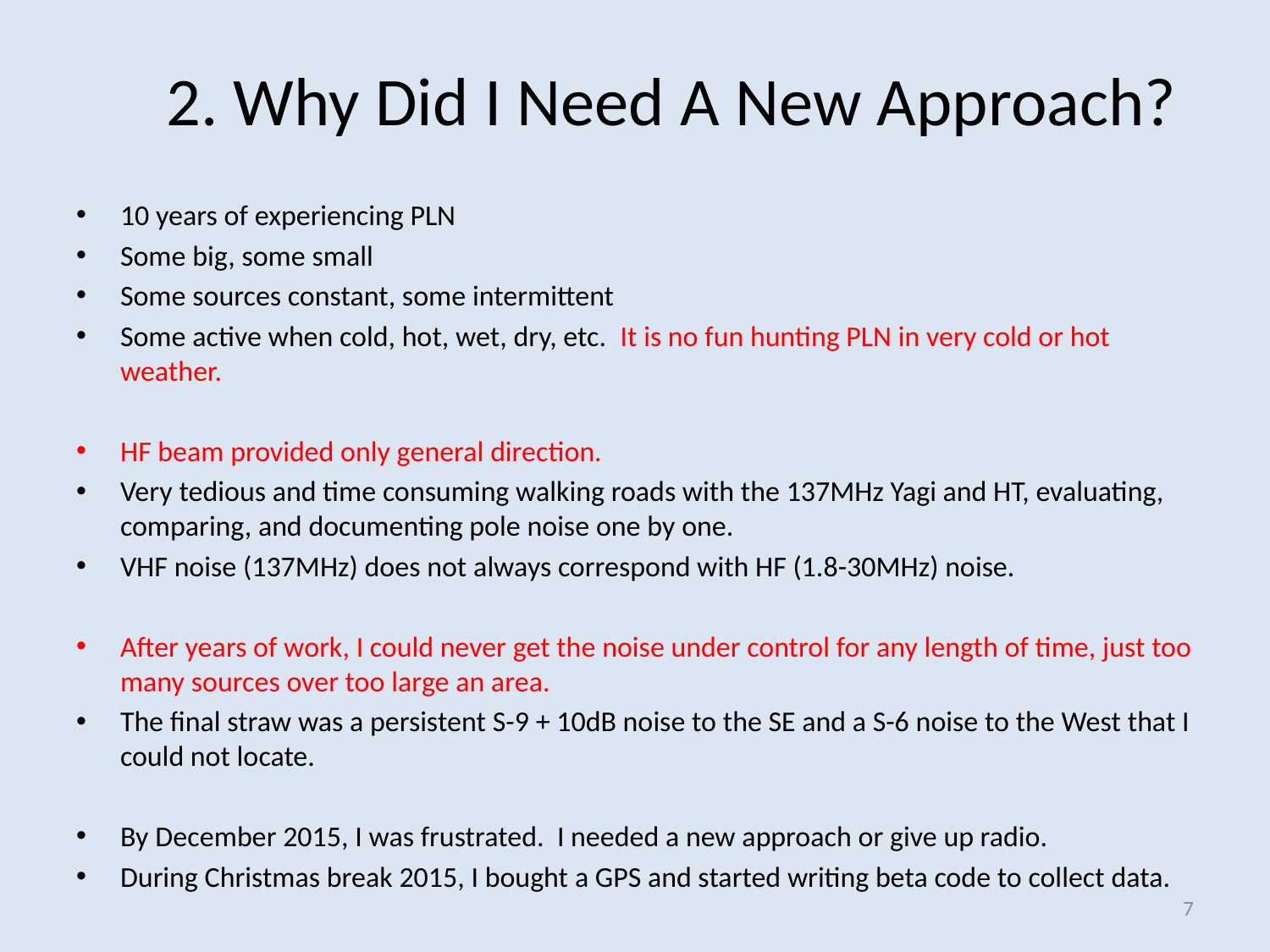

# 2. Why Did I Need A New Approach?
10 years of experiencing PLN
Some big, some small
Some sources constant, some intermittent
Some active when cold, hot, wet, dry, etc.  It is no fun hunting PLN in very cold or hot weather.

HF beam provided only general direction.
Very tedious and time consuming walking roads with the 137MHz Yagi and HT, evaluating, comparing, and documenting pole noise one by one.
VHF noise (137MHz) does not always correspond with HF (1.8-30MHz) noise.

After years of work, I could never get the noise under control for any length of time, just too many sources over too large an area.
The final straw was a persistent S-9 + 10dB noise to the SE and a S-6 noise to the West that I could not locate.

By December 2015, I was frustrated.  I needed a new approach or give up radio.
During Christmas break 2015, I bought a GPS and started writing beta code to collect data.
7